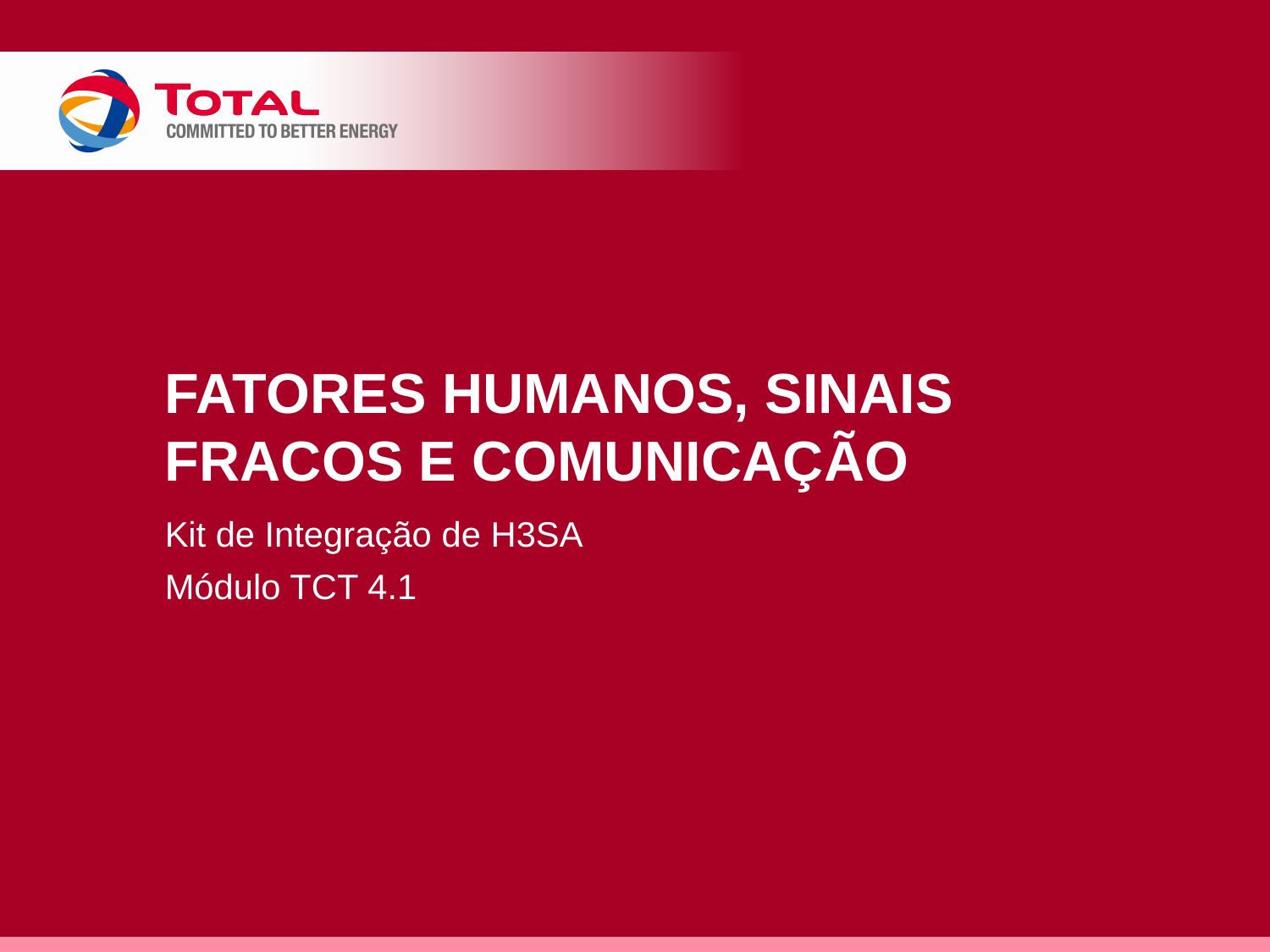

# Fatores humanos, Sinais fracos e Comunicação

Kit de Integração de H3SA
Módulo TCT 4.1